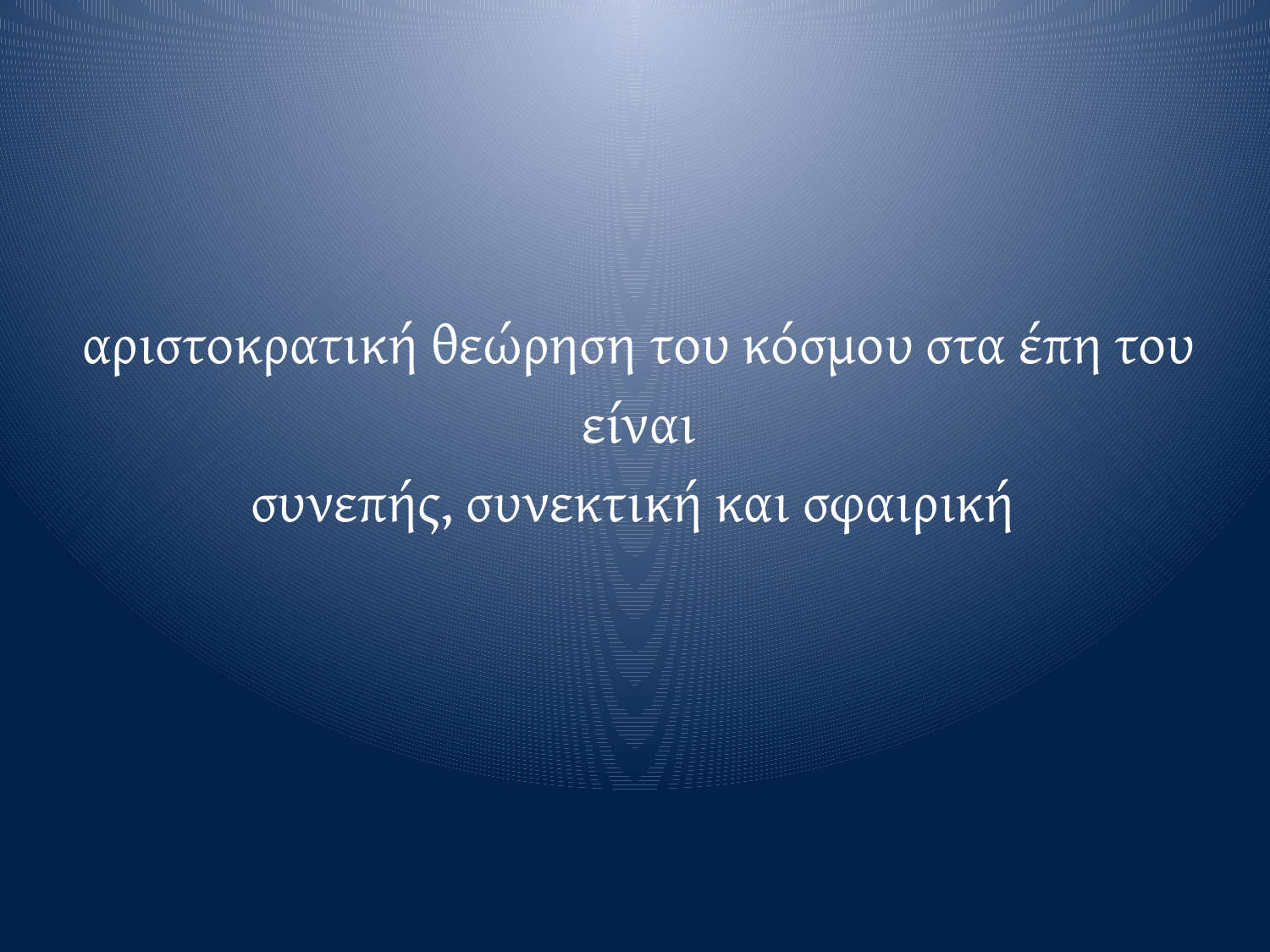

αριστοκρατική θεώρηση του κόσμου στα έπη του
 είναι
συνεπής, συνεκτική και σφαιρική